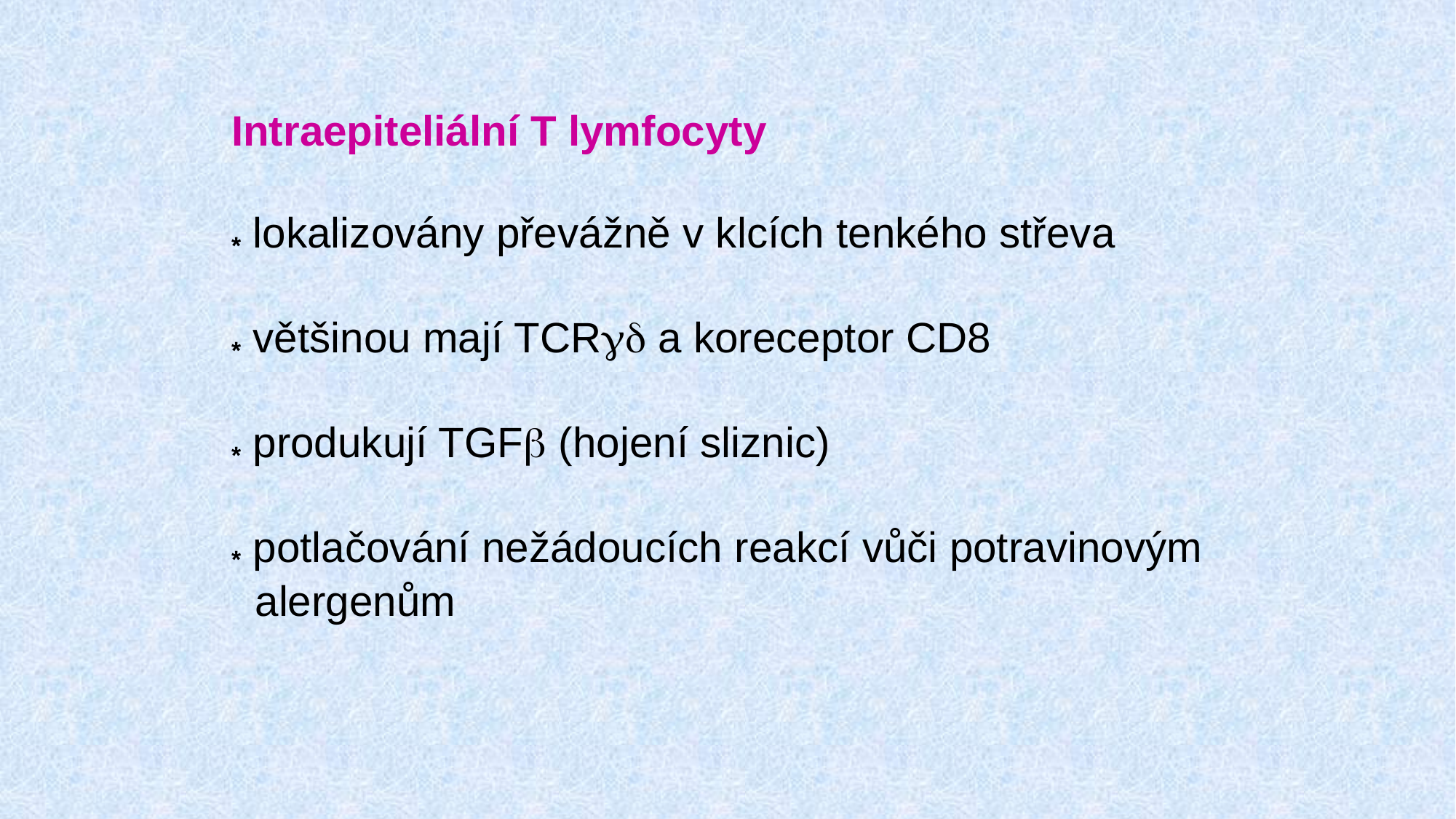

# Intraepiteliální T lymfocyty * lokalizovány převážně v klcích tenkého střeva * většinou mají TCRγδ a koreceptor CD8 * produkují TGFβ (hojení sliznic) * potlačování nežádoucích reakcí vůči potravinovým alergenům